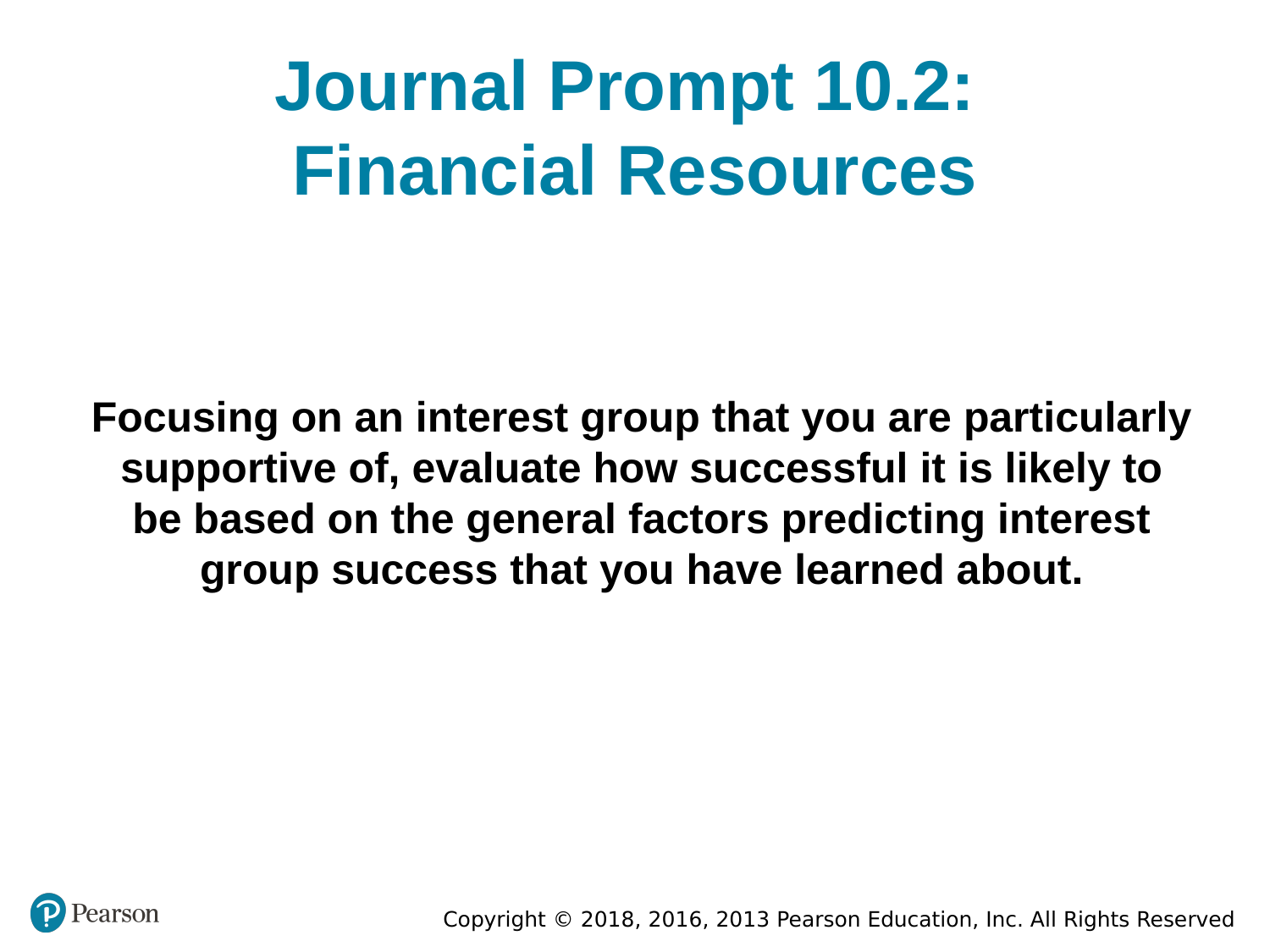

# Journal Prompt 10.2: Financial Resources

Focusing on an interest group that you are particularly supportive of, evaluate how successful it is likely to be based on the general factors predicting interest group success that you have learned about.